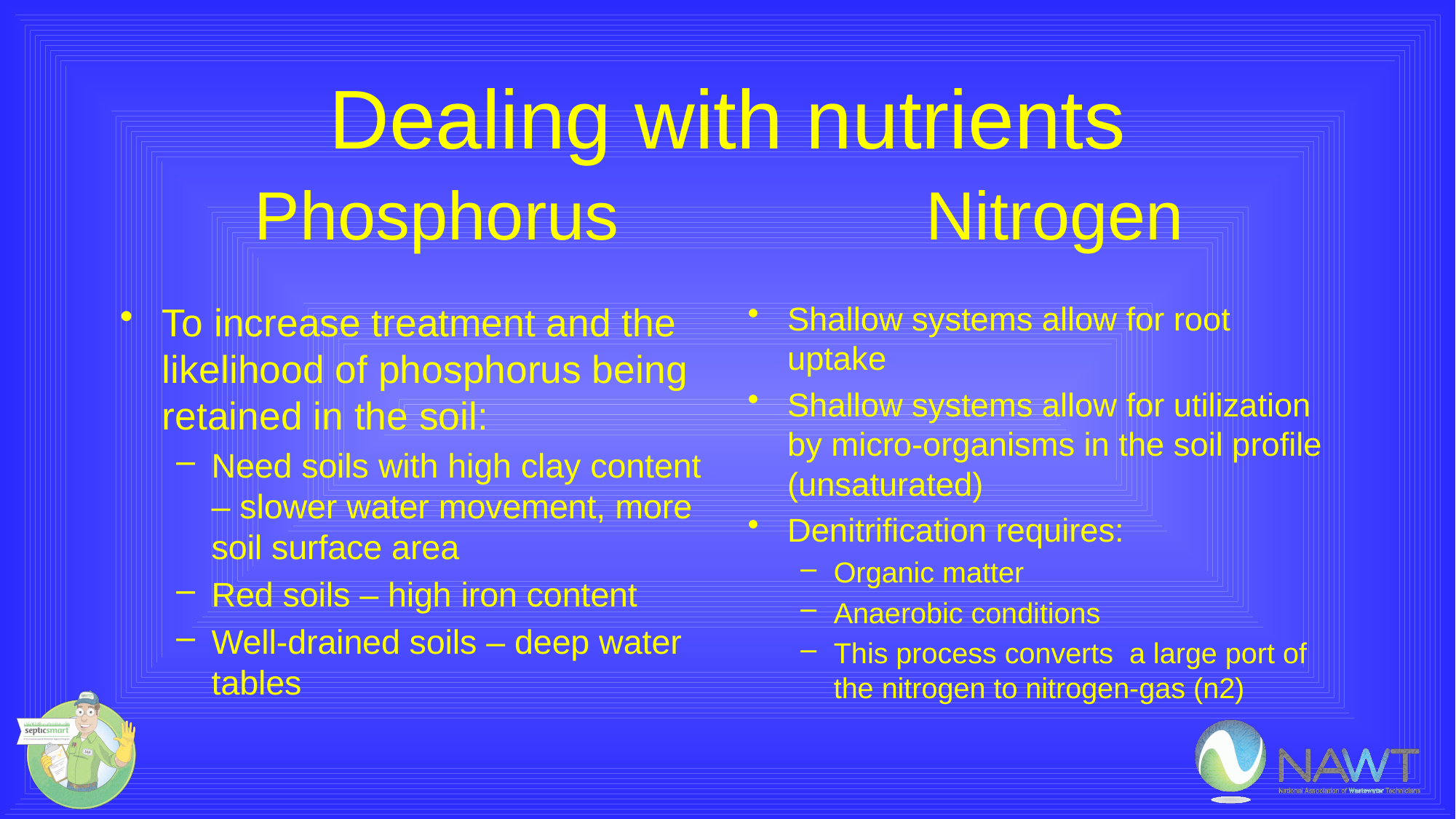

# Dealing with nutrients
Phosphorus
Nitrogen
Shallow systems allow for root uptake
Shallow systems allow for utilization by micro-organisms in the soil profile (unsaturated)
Denitrification requires:
Organic matter
Anaerobic conditions
This process converts  a large port of the nitrogen to nitrogen-gas (n2)
To increase treatment and the likelihood of phosphorus being retained in the soil:
Need soils with high clay content – slower water movement, more soil surface area
Red soils – high iron content
Well-drained soils – deep water tables